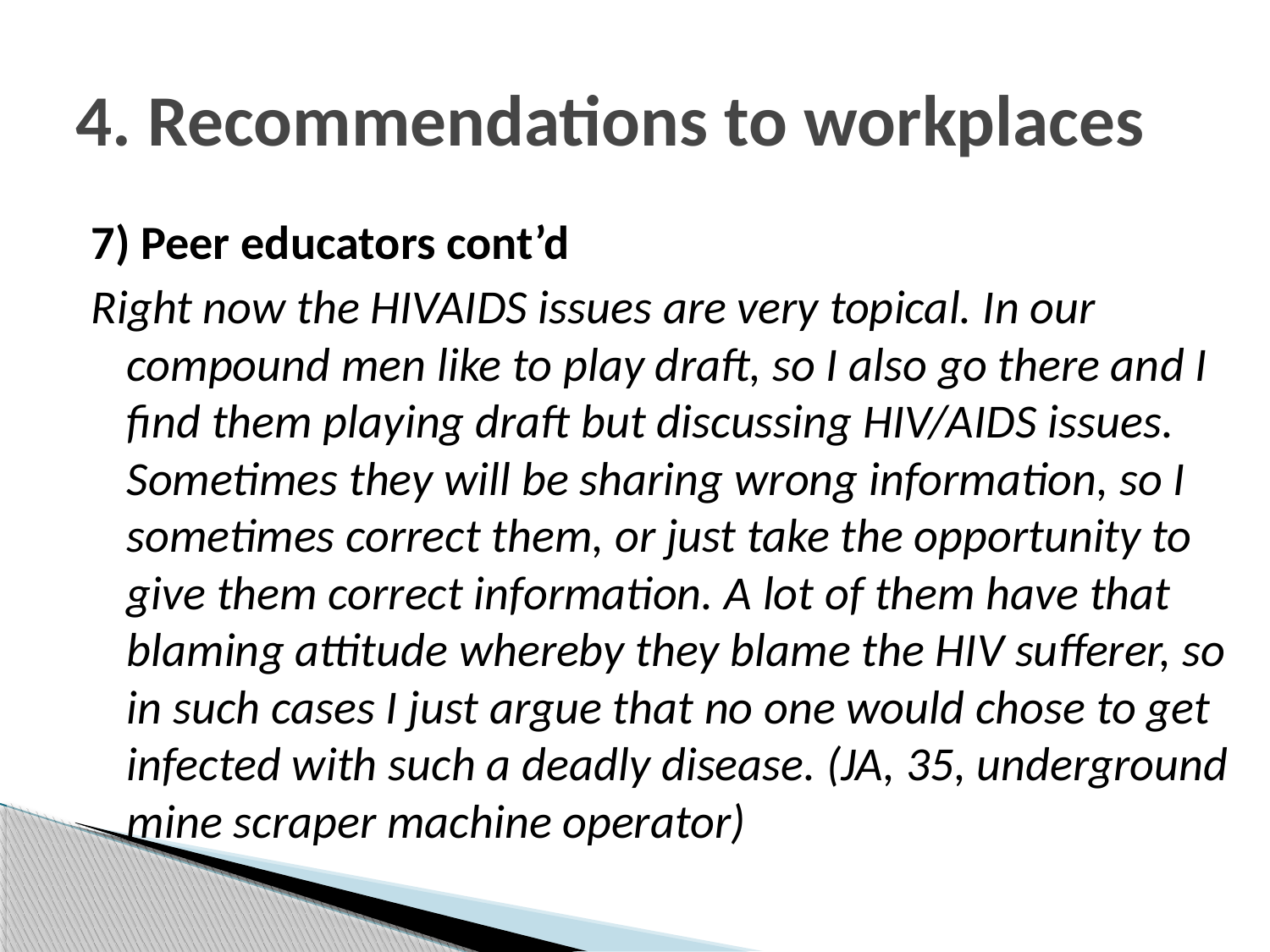

# 4. Recommendations to workplaces
7) Peer educators cont’d
Right now the HIVAIDS issues are very topical. In our compound men like to play draft, so I also go there and I find them playing draft but discussing HIV/AIDS issues. Sometimes they will be sharing wrong information, so I sometimes correct them, or just take the opportunity to give them correct information. A lot of them have that blaming attitude whereby they blame the HIV sufferer, so in such cases I just argue that no one would chose to get infected with such a deadly disease. (JA, 35, underground mine scraper machine operator)